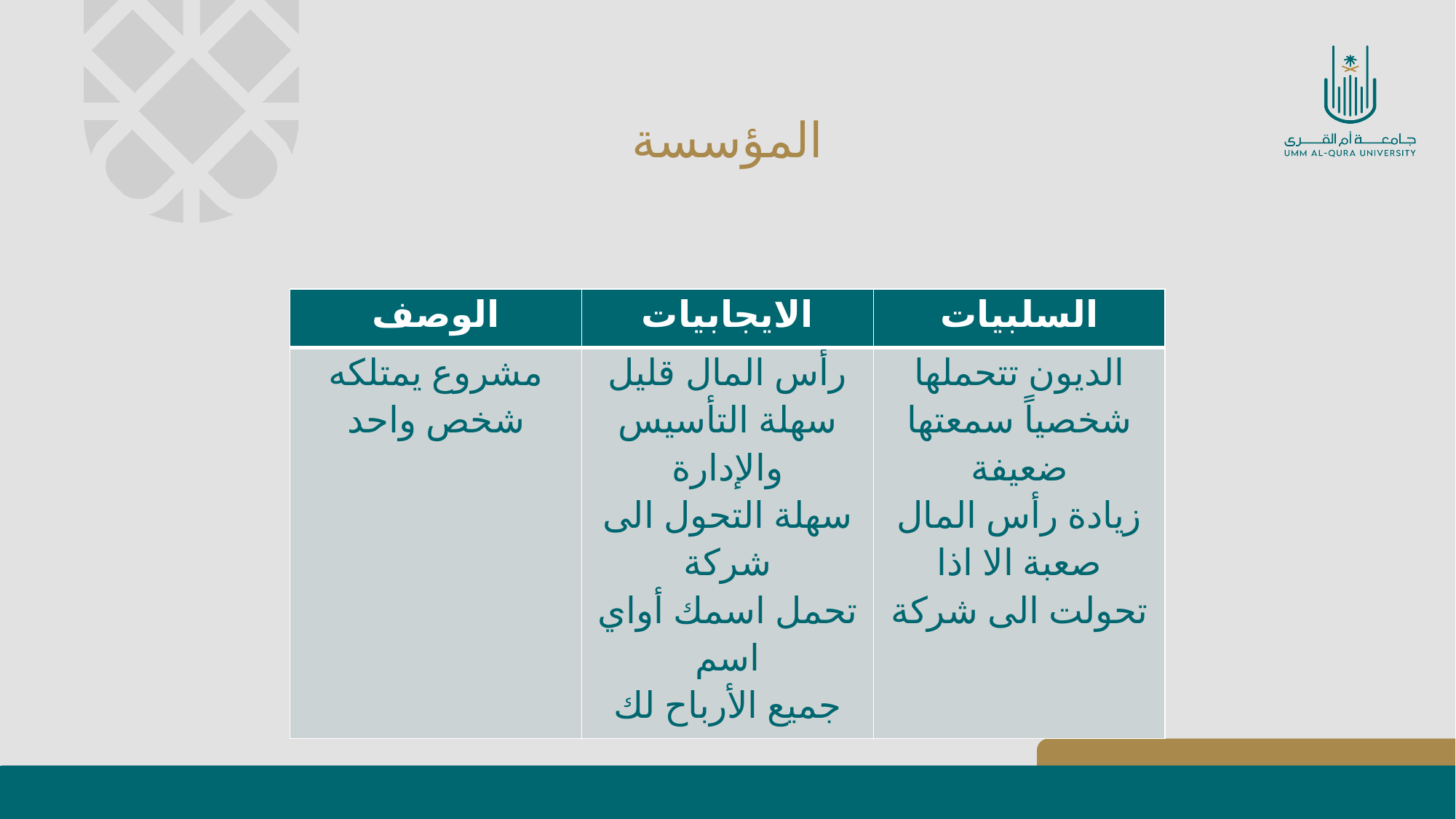

# المؤسسة
| الوصف | الايجابيات | السلبيات |
| --- | --- | --- |
| مشروع يمتلكه شخص واحد | رأس المال قليل سهلة التأسيس والإدارة سهلة التحول الى شركة تحمل اسمك أواي اسم جميع الأرباح لك | الديون تتحملها شخصياً سمعتها ضعيفة زيادة رأس المال صعبة الا اذا تحولت الى شركة |